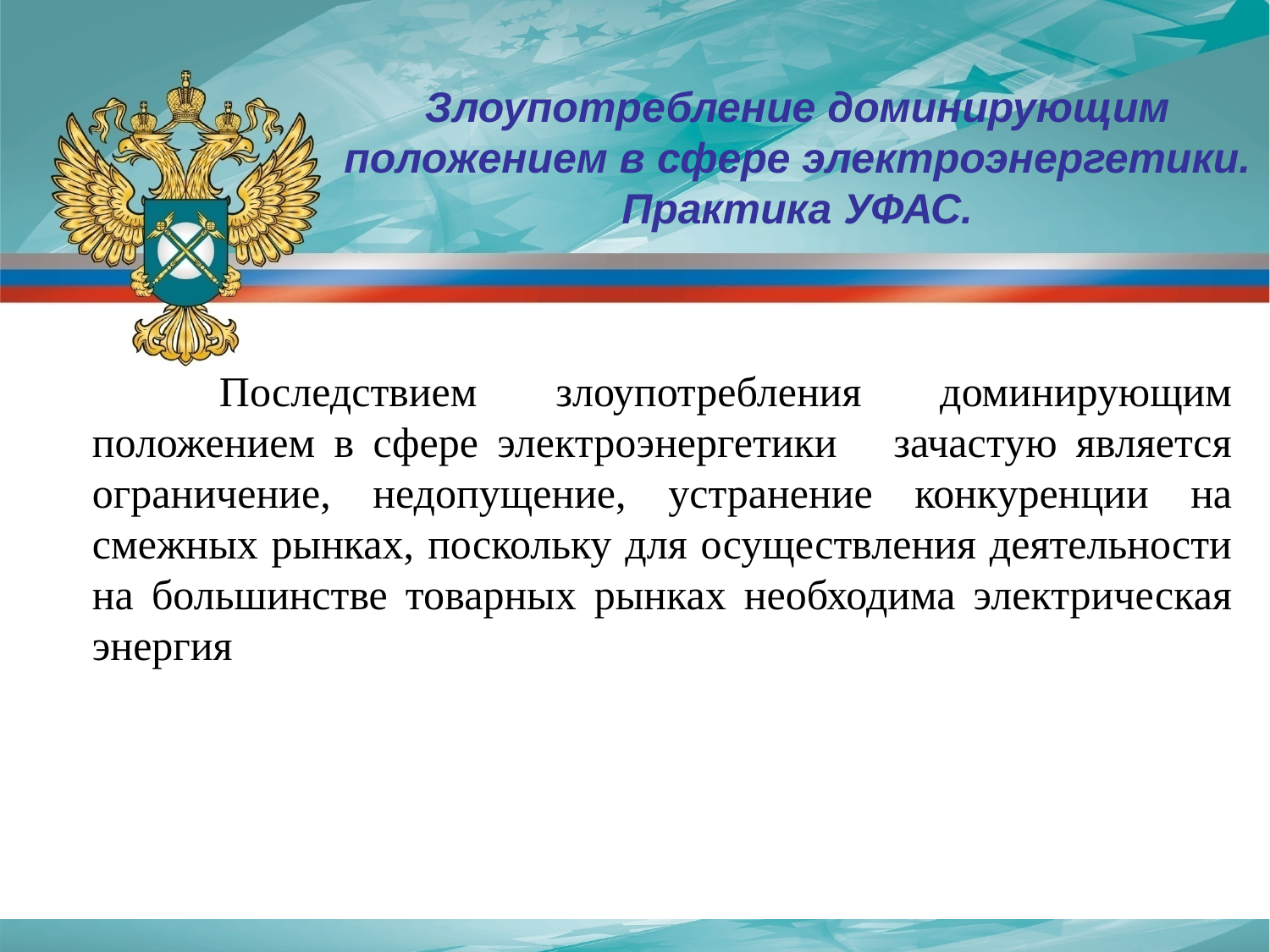

Злоупотребление доминирующим положением в сфере электроэнергетики.
 Практика УФАС.

	Последствием злоупотребления доминирующим положением в сфере электроэнергетики   зачастую является ограничение, недопущение, устранение конкуренции на смежных рынках, поскольку для осуществления деятельности на большинстве товарных рынках необходима электрическая энергия